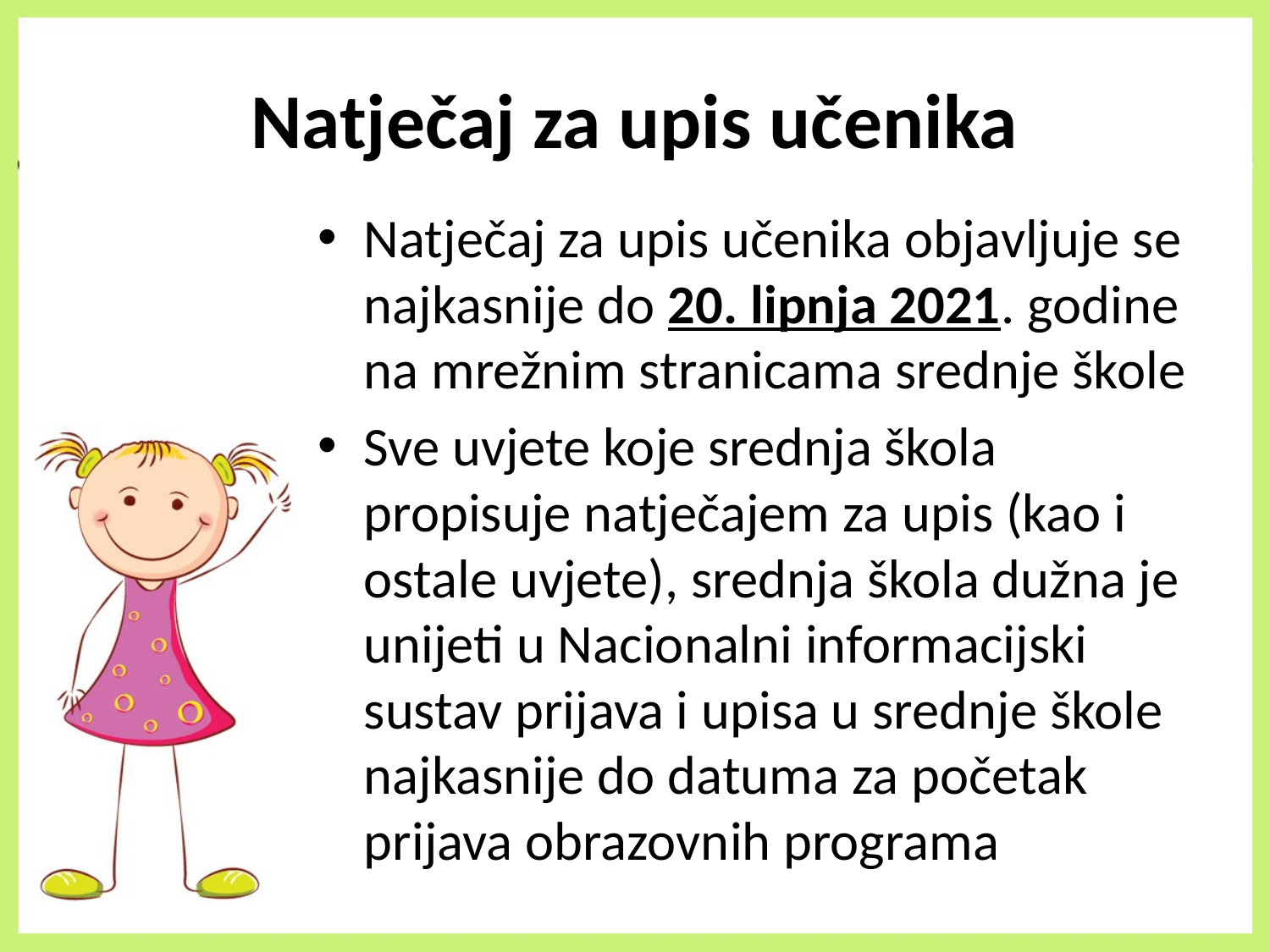

# Natječaj za upis učenika
Natječaj za upis učenika objavljuje se najkasnije do 20. lipnja 2021. godine na mrežnim stranicama srednje škole
Sve uvjete koje srednja škola propisuje natječajem za upis (kao i ostale uvjete), srednja škola dužna je unijeti u Nacionalni informacijski sustav prijava i upisa u srednje škole najkasnije do datuma za početak prijava obrazovnih programa